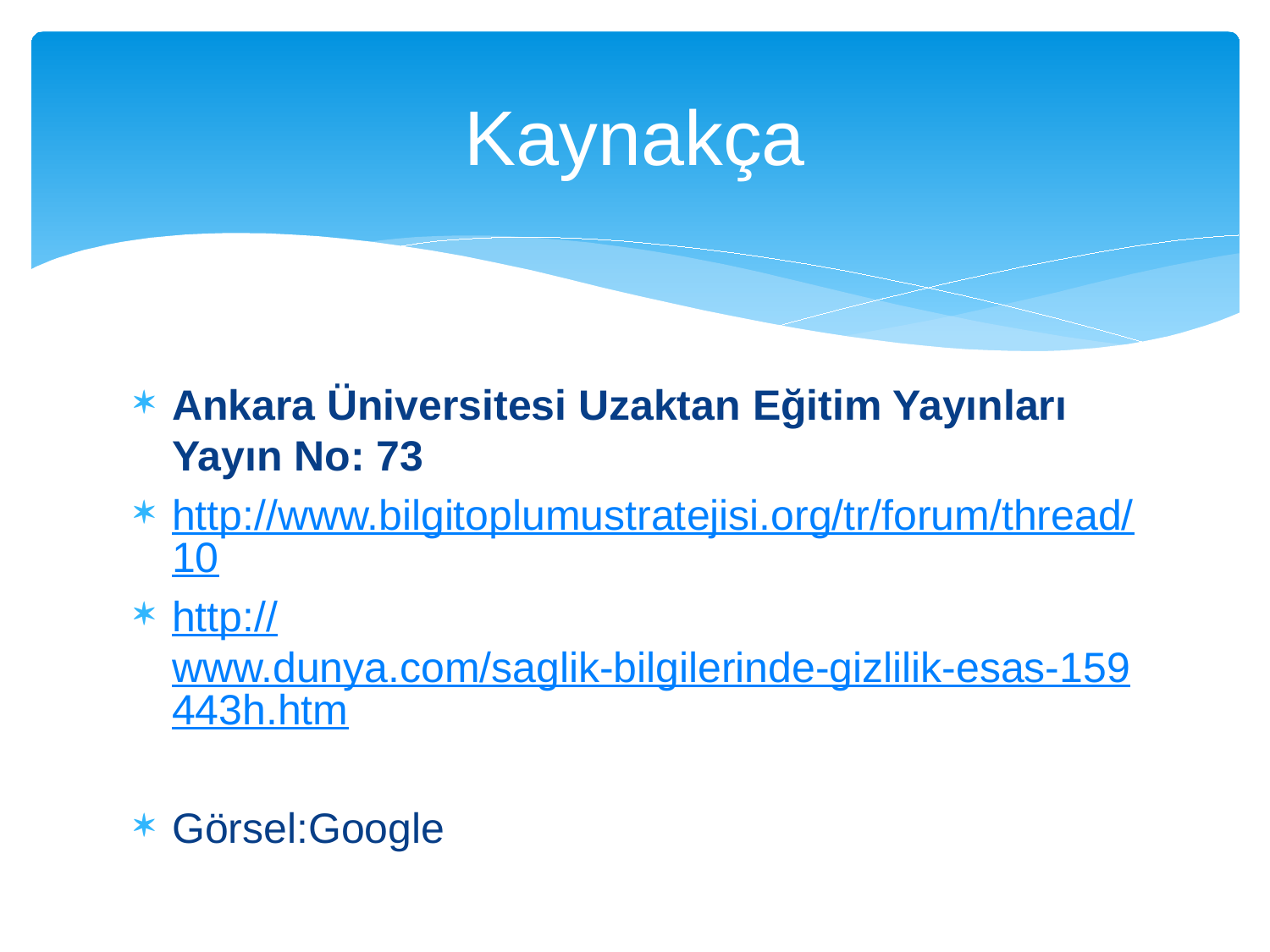

# Kaynakça
Ankara Üniversitesi Uzaktan Eğitim Yayınları Yayın No: 73
http://www.bilgitoplumustratejisi.org/tr/forum/thread/10
http://www.dunya.com/saglik-bilgilerinde-gizlilik-esas-159443h.htm

Görsel:Google